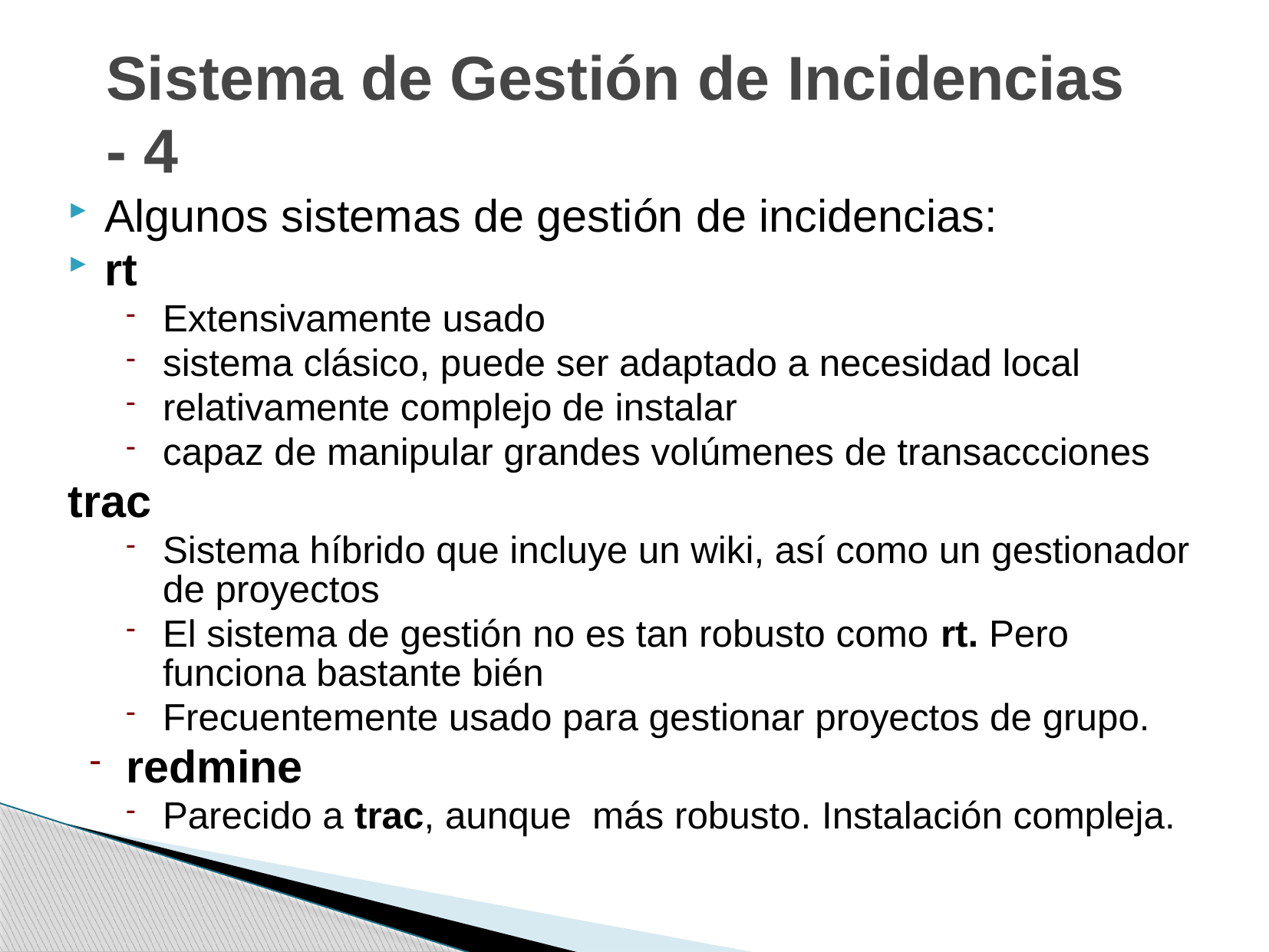

# Sistema de Gestión de Incidencias - 4
Algunos sistemas de gestión de incidencias:
rt
Extensivamente usado
sistema clásico, puede ser adaptado a necesidad local
relativamente complejo de instalar
capaz de manipular grandes volúmenes de transaccciones
trac
Sistema híbrido que incluye un wiki, así como un gestionador de proyectos
El sistema de gestión no es tan robusto como rt. Pero funciona bastante bién
Frecuentemente usado para gestionar proyectos de grupo.
redmine
Parecido a trac, aunque  más robusto. Instalación compleja.